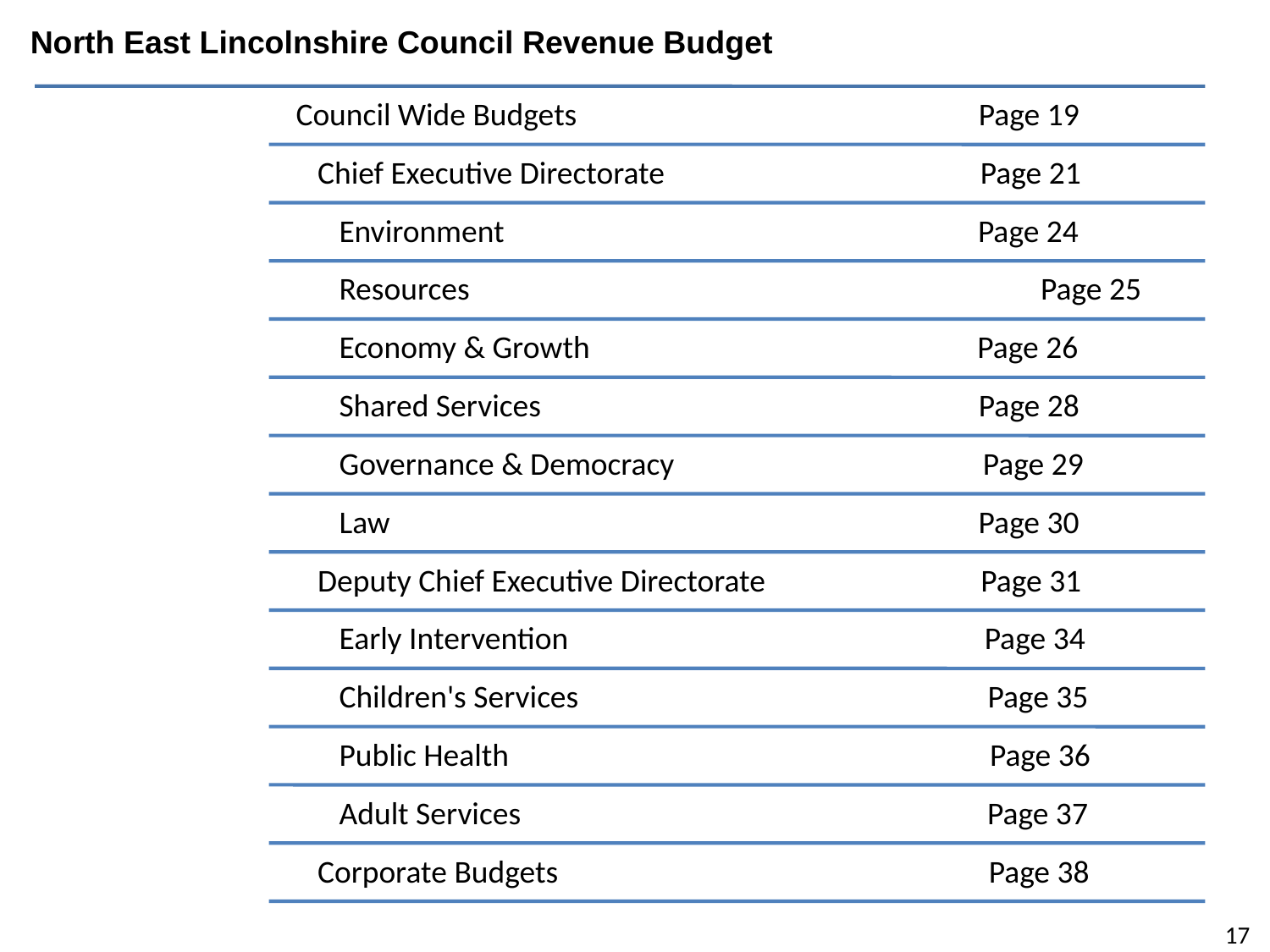

North East Lincolnshire Council Revenue Budget

Council Wide Budgets                                                        Page 19
   Chief Executive Directorate                                            Page 21
      Environment                                                                  Page 24
      Resources                  		                                 Page 25
      Economy & Growth                                                      Page 26
      Shared Services                                                             Page 28
      Governance & Democracy                                           Page 29
      Law                                                                                  Page 30
   Deputy Chief Executive Directorate                              Page 31
      Early Intervention                                                          Page 34
      Children's Services                                                         Page 35
      Public Health                                                                   Page 36
      Adult Services                                                                 Page 37
   Corporate Budgets                                                            Page 38
17